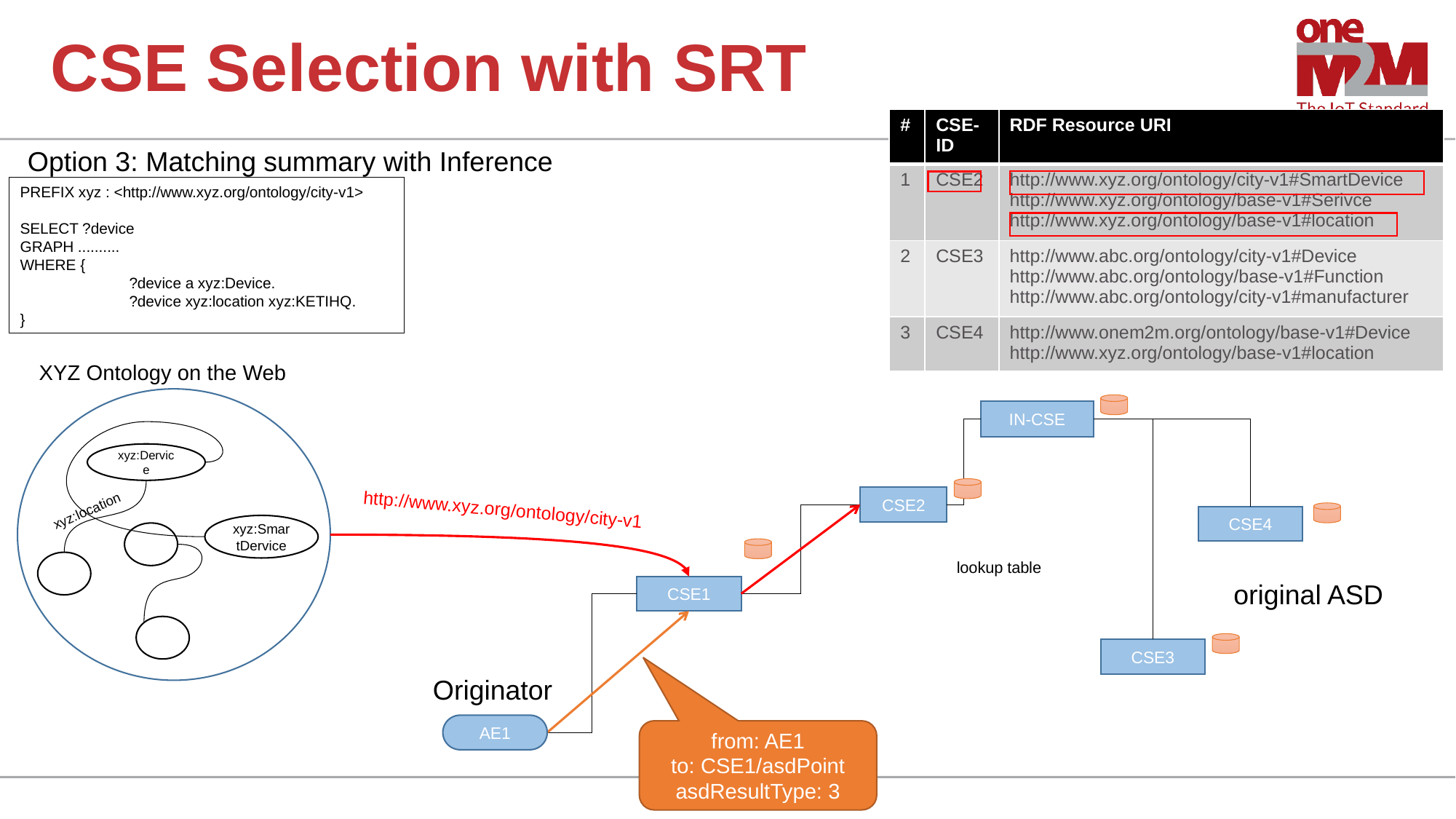

# CSE Selection with SRT
| # | CSE-ID | RDF Resource URI |
| --- | --- | --- |
| 1 | CSE2 | http://www.xyz.org/ontology/city-v1#SmartDevice http://www.xyz.org/ontology/base-v1#Serivce http://www.xyz.org/ontology/base-v1#location |
| 2 | CSE3 | http://www.abc.org/ontology/city-v1#Device http://www.abc.org/ontology/base-v1#Function http://www.abc.org/ontology/city-v1#manufacturer |
| 3 | CSE4 | http://www.onem2m.org/ontology/base-v1#Device http://www.xyz.org/ontology/base-v1#location |
Option 3: Matching summary with Inference

PREFIX xyz : <http://www.xyz.org/ontology/city-v1>
SELECT ?device
GRAPH ..........
WHERE {
	?device a xyz:Device.
	?device xyz:location xyz:KETIHQ.
}

XYZ Ontology on the Web

IN-CSE
xyz:Dervice

CSE2
http://www.xyz.org/ontology/city-v1
xyz:location

CSE4
xyz:SmartDervice

lookup table

original ASD
CSE1

CSE3
Originator
AE1
from: AE1
to: CSE1/asdPoint
asdResultType: 3